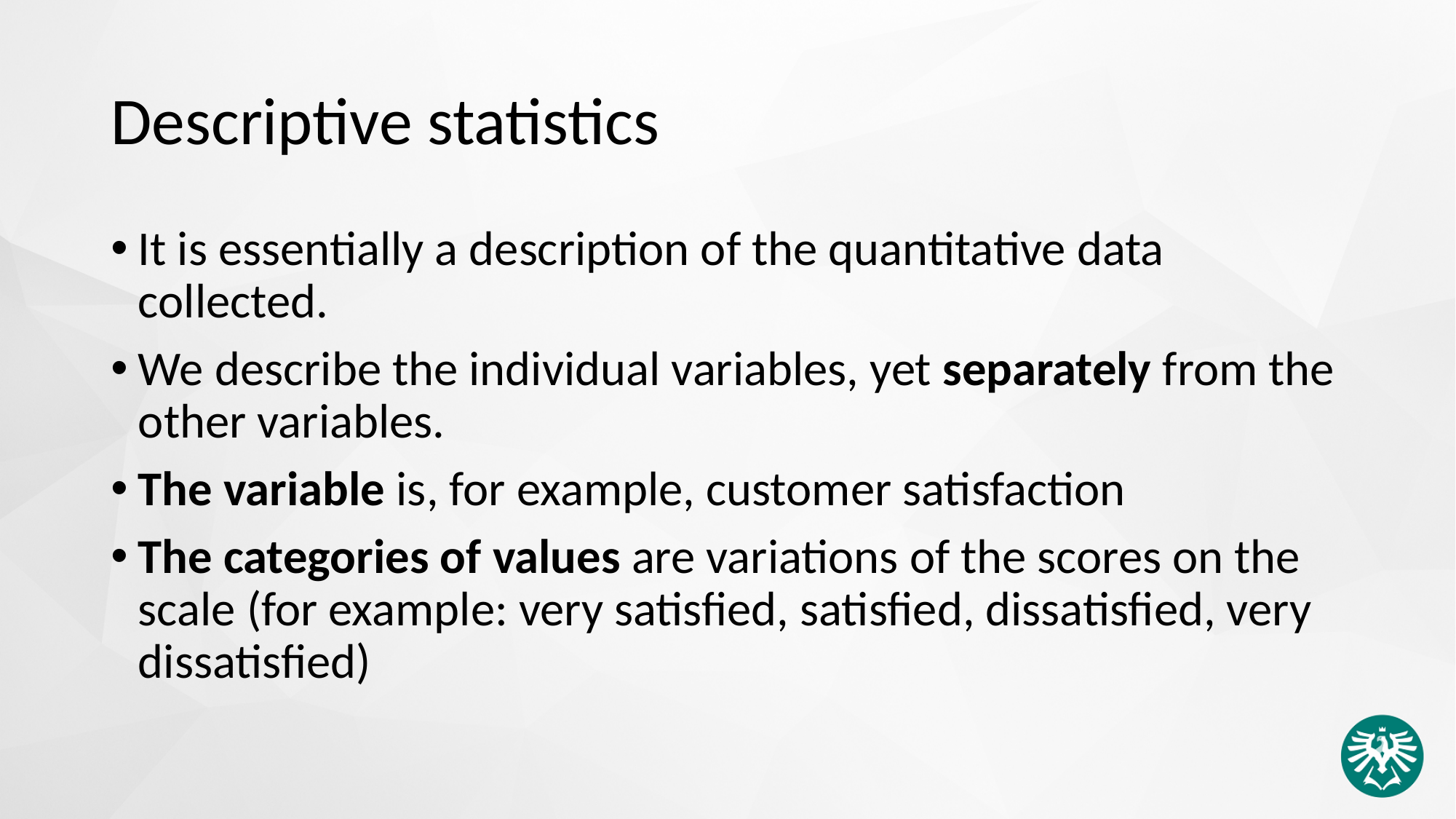

# Descriptive statistics
It is essentially a description of the quantitative data collected.
We describe the individual variables, yet separately from the other variables.
The variable is, for example, customer satisfaction
The categories of values are variations of the scores on the scale (for example: very satisfied, satisfied, dissatisfied, very dissatisfied)